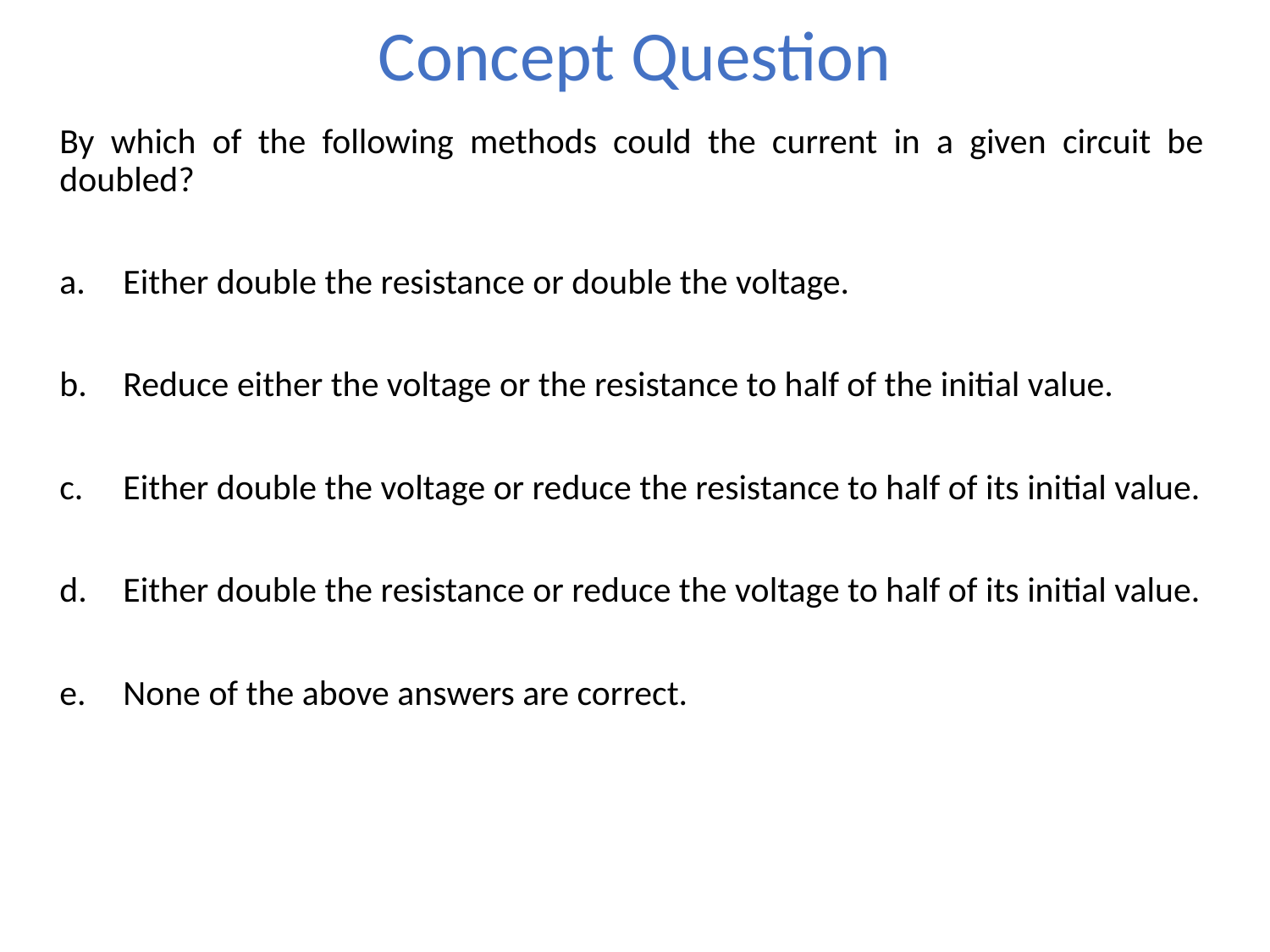

# Concept Question
By which of the following methods could the current in a given circuit be doubled?

Either double the resistance or double the voltage.

Reduce either the voltage or the resistance to half of the initial value.

Either double the voltage or reduce the resistance to half of its initial value.

Either double the resistance or reduce the voltage to half of its initial value.

None of the above answers are correct.